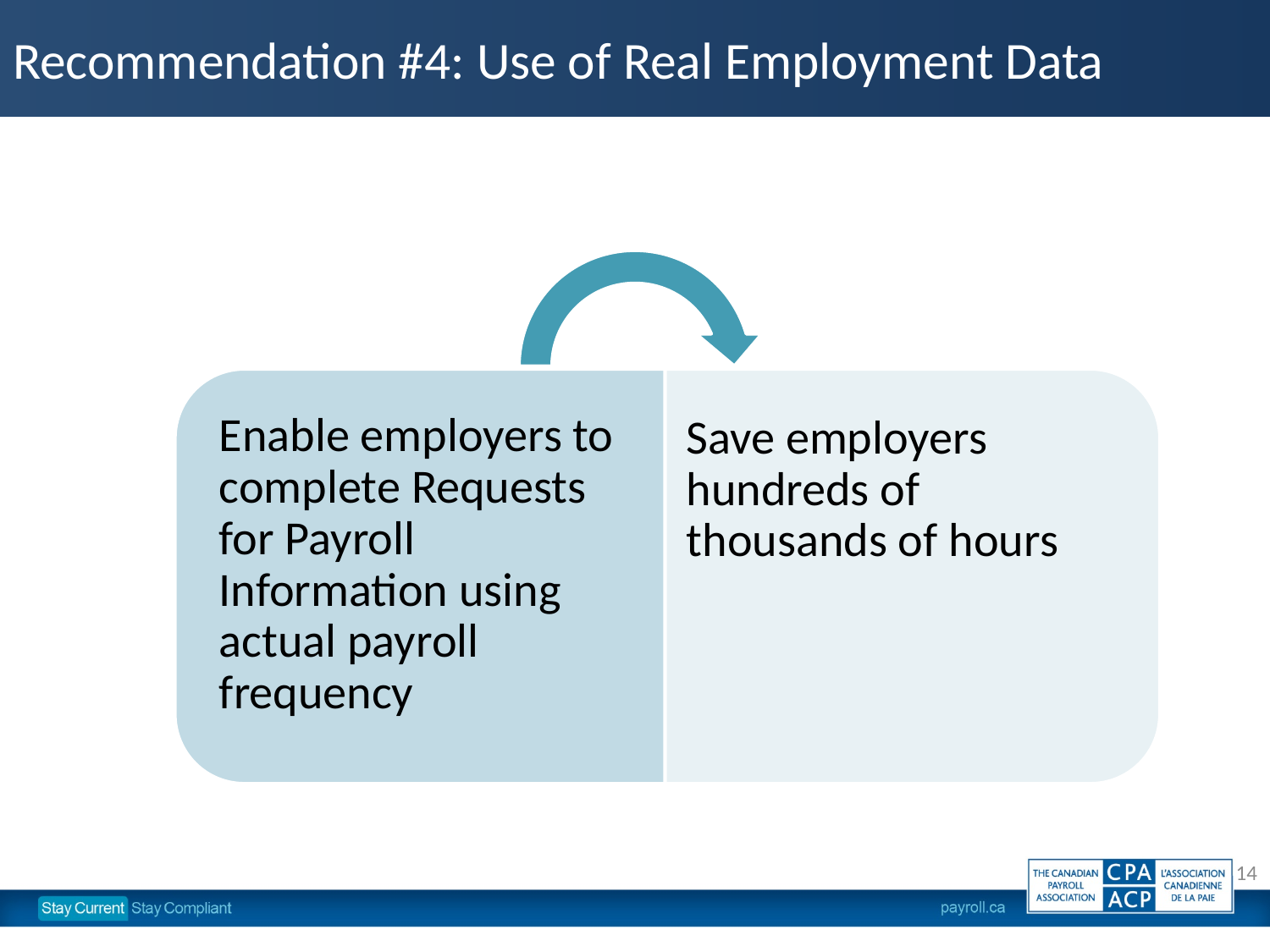

# Recommendation #4: Use of Real Employment Data
Enable employers to complete Requests for Payroll Information using actual payroll frequency
Save employers hundreds of thousands of hours
14